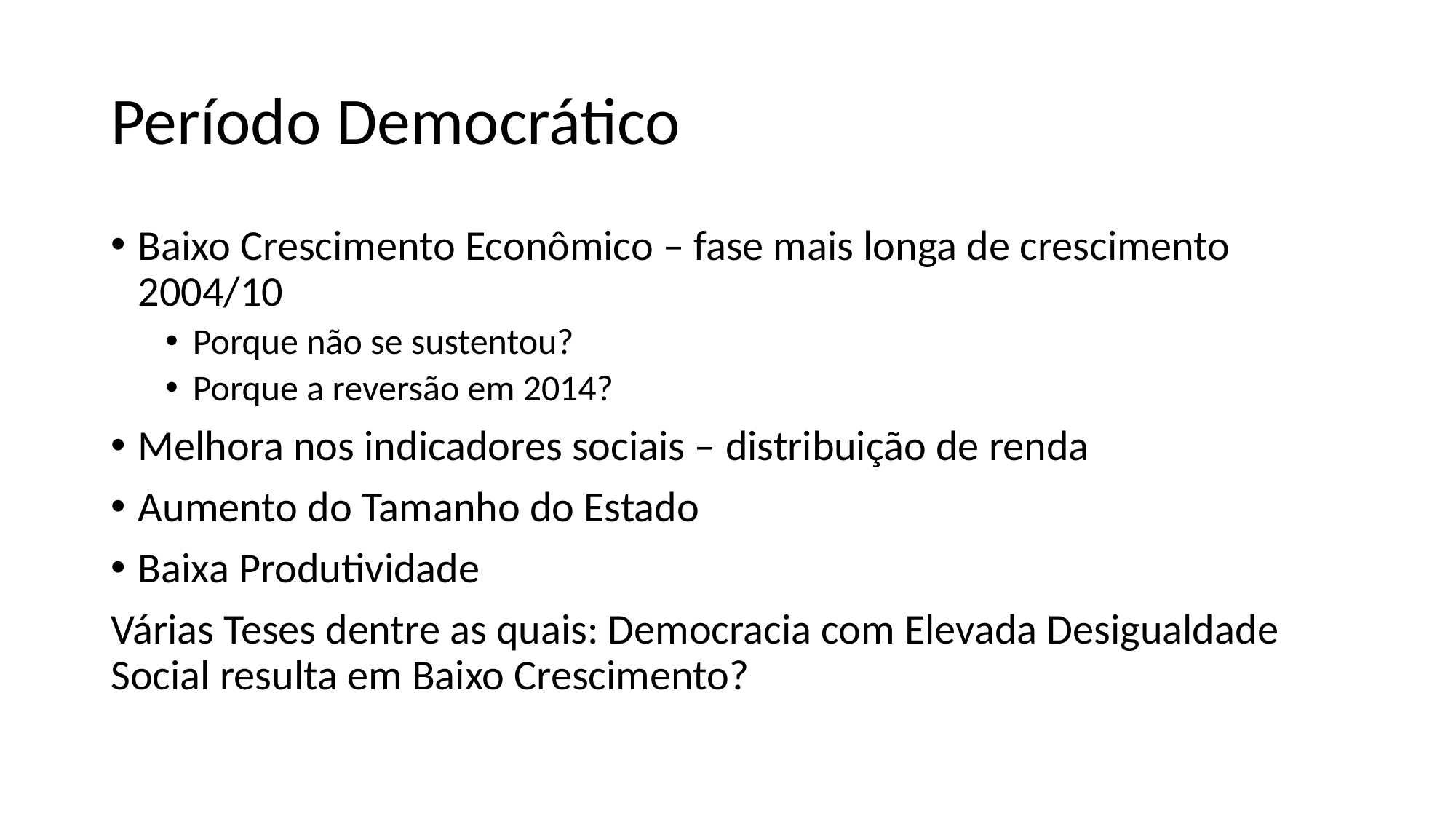

# Período Democrático
Baixo Crescimento Econômico – fase mais longa de crescimento 2004/10
Porque não se sustentou?
Porque a reversão em 2014?
Melhora nos indicadores sociais – distribuição de renda
Aumento do Tamanho do Estado
Baixa Produtividade
Várias Teses dentre as quais: Democracia com Elevada Desigualdade Social resulta em Baixo Crescimento?